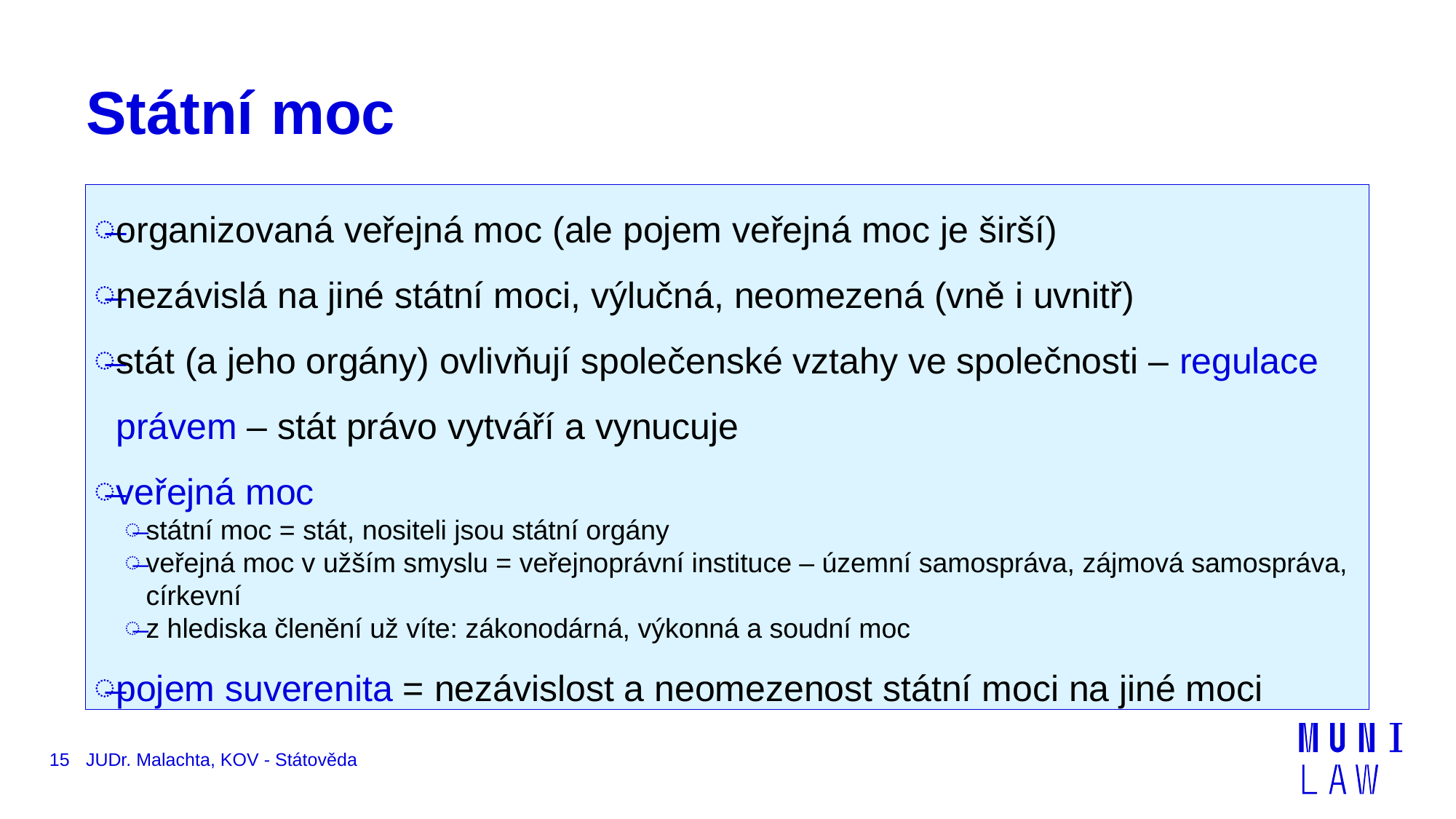

# Státní moc
organizovaná veřejná moc (ale pojem veřejná moc je širší)
nezávislá na jiné státní moci, výlučná, neomezená (vně i uvnitř)
stát (a jeho orgány) ovlivňují společenské vztahy ve společnosti – regulace právem – stát právo vytváří a vynucuje
veřejná moc
státní moc = stát, nositeli jsou státní orgány
veřejná moc v užším smyslu = veřejnoprávní instituce – územní samospráva, zájmová samospráva, církevní
z hlediska členění už víte: zákonodárná, výkonná a soudní moc
pojem suverenita = nezávislost a neomezenost státní moci na jiné moci

15
JUDr. Malachta, KOV - Státověda